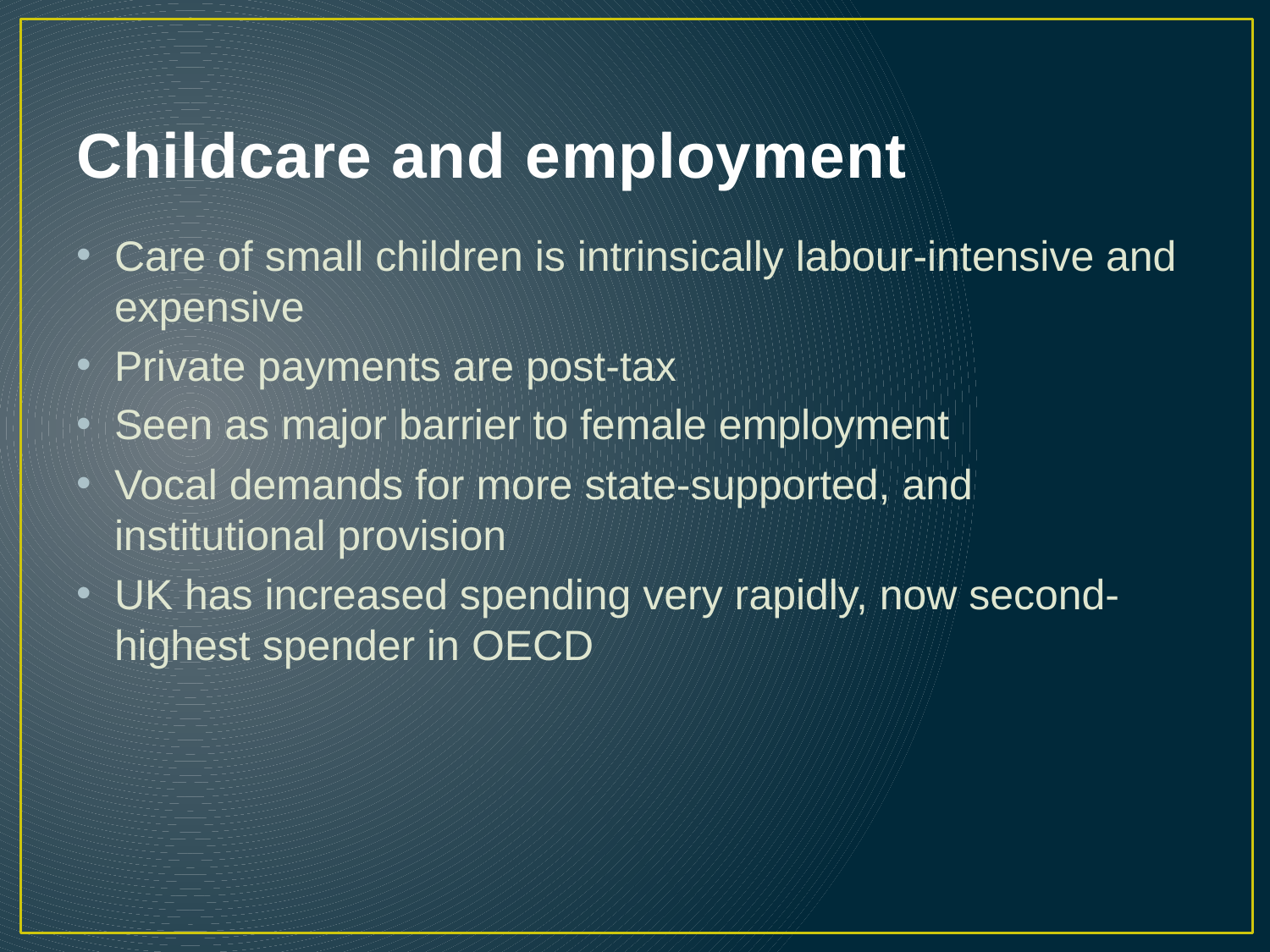

# Childcare and employment
Care of small children is intrinsically labour-intensive and expensive
Private payments are post-tax
Seen as major barrier to female employment
Vocal demands for more state-supported, and institutional provision
UK has increased spending very rapidly, now second-highest spender in OECD